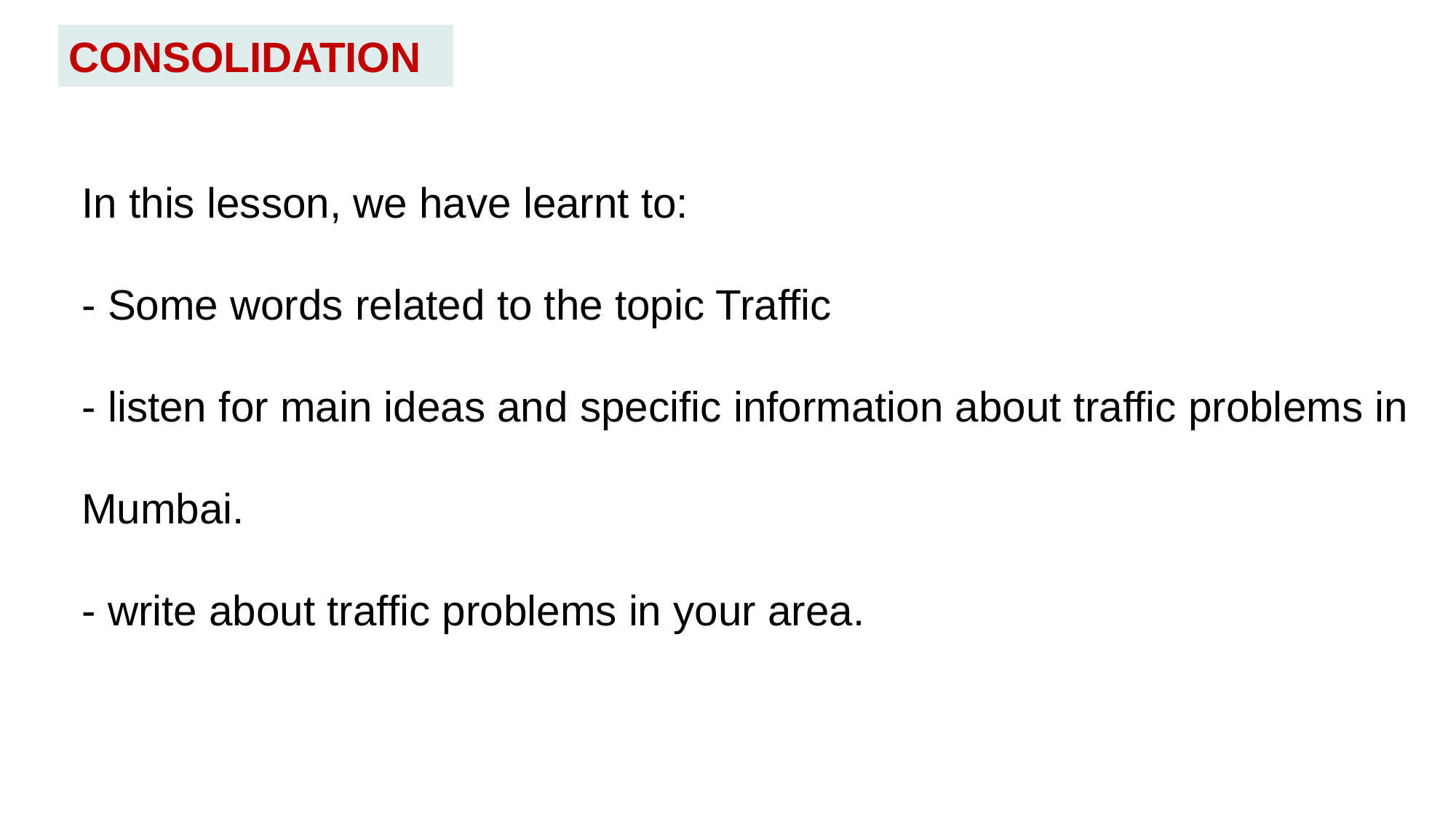

CONSOLIDATION
In this lesson, we have learnt to:
- Some words related to the topic Traffic
- listen for main ideas and specific information about traffic problems in Mumbai.
- write about traffic problems in your area.